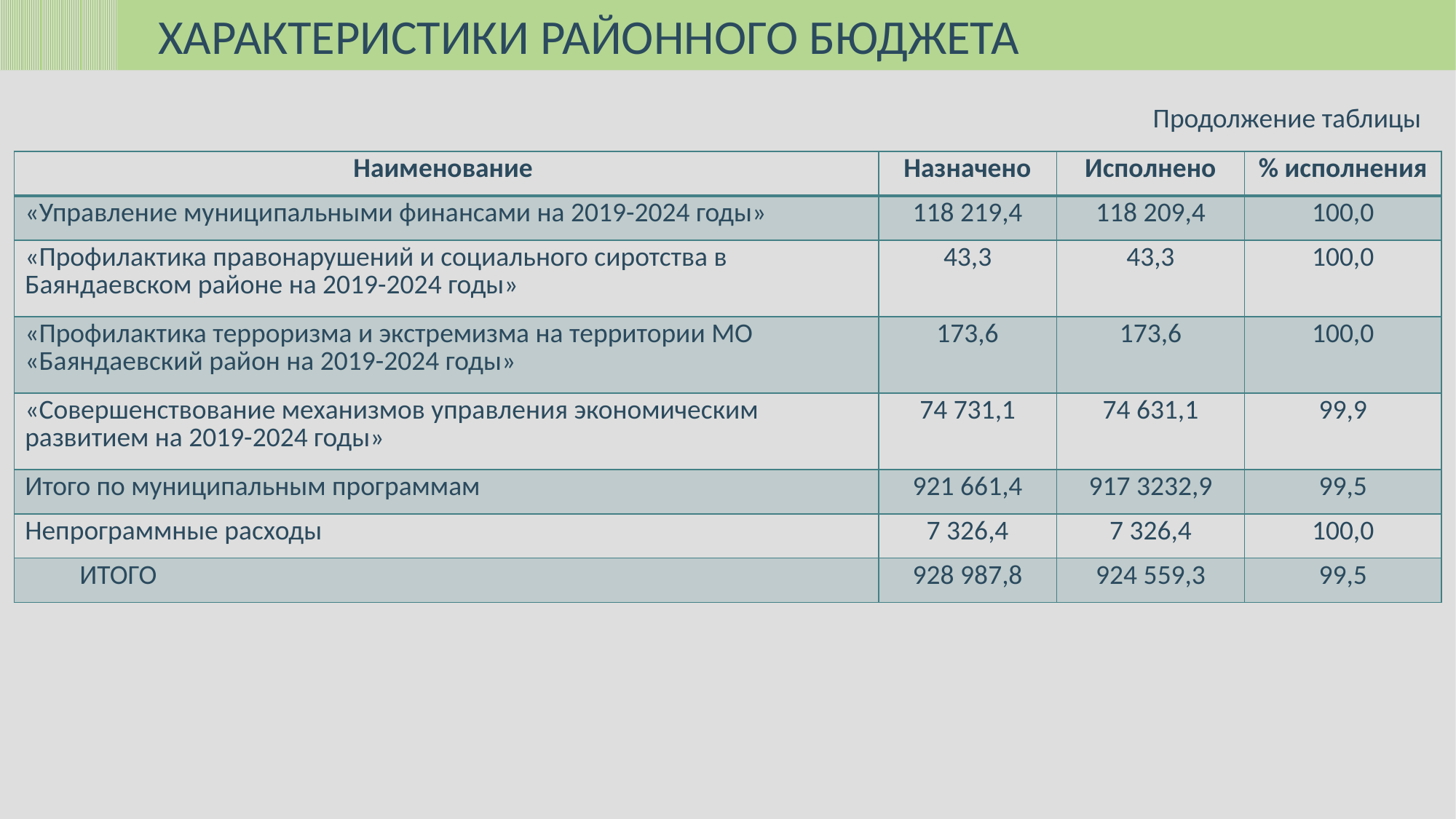

ХАРАКТЕРИСТИКИ РАЙОННОГО БЮДЖЕТА
Продолжение таблицы
| Наименование | Назначено | Исполнено | % исполнения |
| --- | --- | --- | --- |
| «Управление муниципальными финансами на 2019-2024 годы» | 118 219,4 | 118 209,4 | 100,0 |
| «Профилактика правонарушений и социального сиротства в Баяндаевском районе на 2019-2024 годы» | 43,3 | 43,3 | 100,0 |
| «Профилактика терроризма и экстремизма на территории МО «Баяндаевский район на 2019-2024 годы» | 173,6 | 173,6 | 100,0 |
| «Совершенствование механизмов управления экономическим развитием на 2019-2024 годы» | 74 731,1 | 74 631,1 | 99,9 |
| Итого по муниципальным программам | 921 661,4 | 917 3232,9 | 99,5 |
| Непрограммные расходы | 7 326,4 | 7 326,4 | 100,0 |
| ИТОГО | 928 987,8 | 924 559,3 | 99,5 |